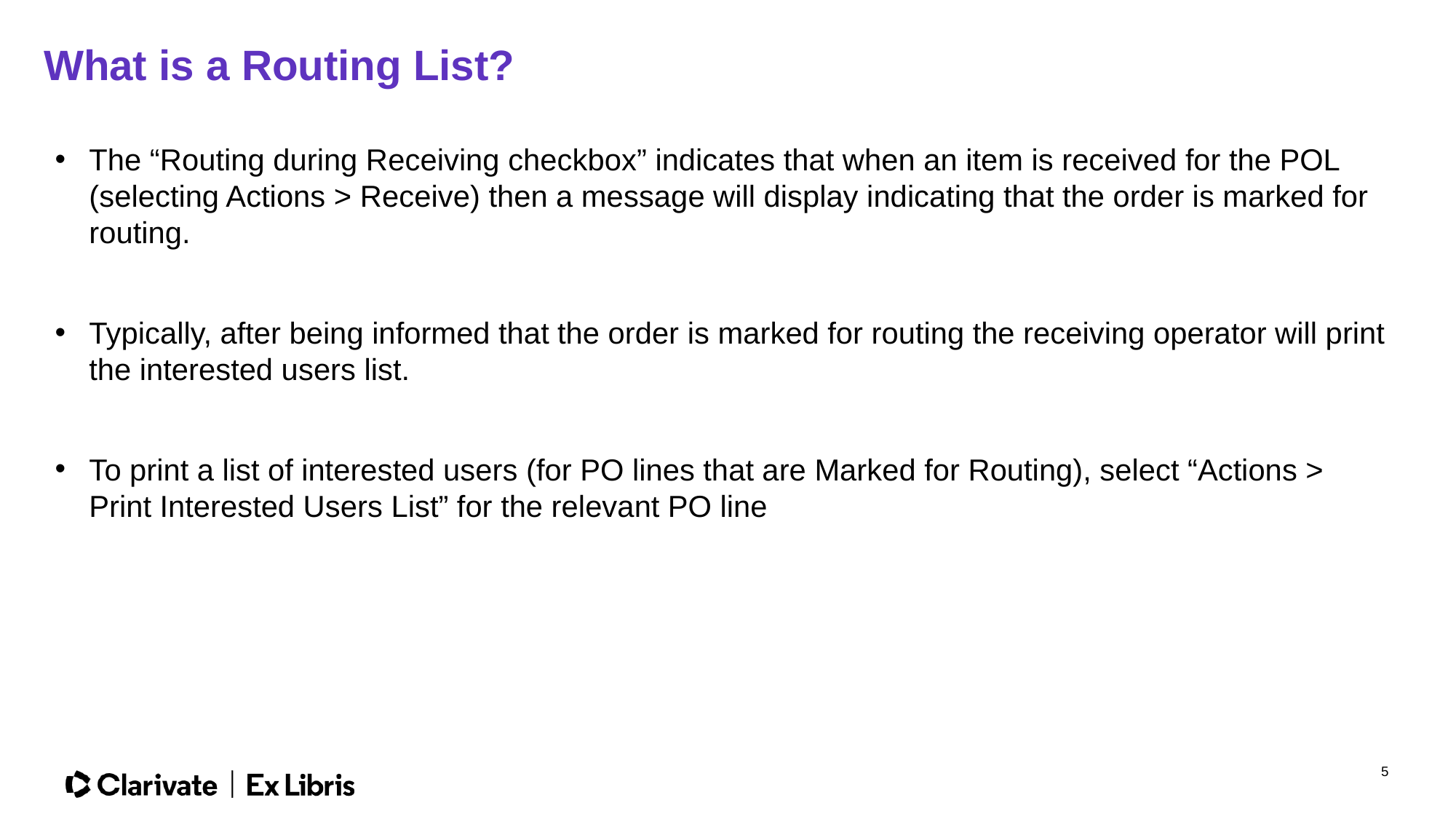

# What is a Routing List?
The “Routing during Receiving checkbox” indicates that when an item is received for the POL (selecting Actions > Receive) then a message will display indicating that the order is marked for routing.

Typically, after being informed that the order is marked for routing the receiving operator will print the interested users list.

To print a list of interested users (for PO lines that are Marked for Routing), select “Actions > Print Interested Users List” for the relevant PO line

5